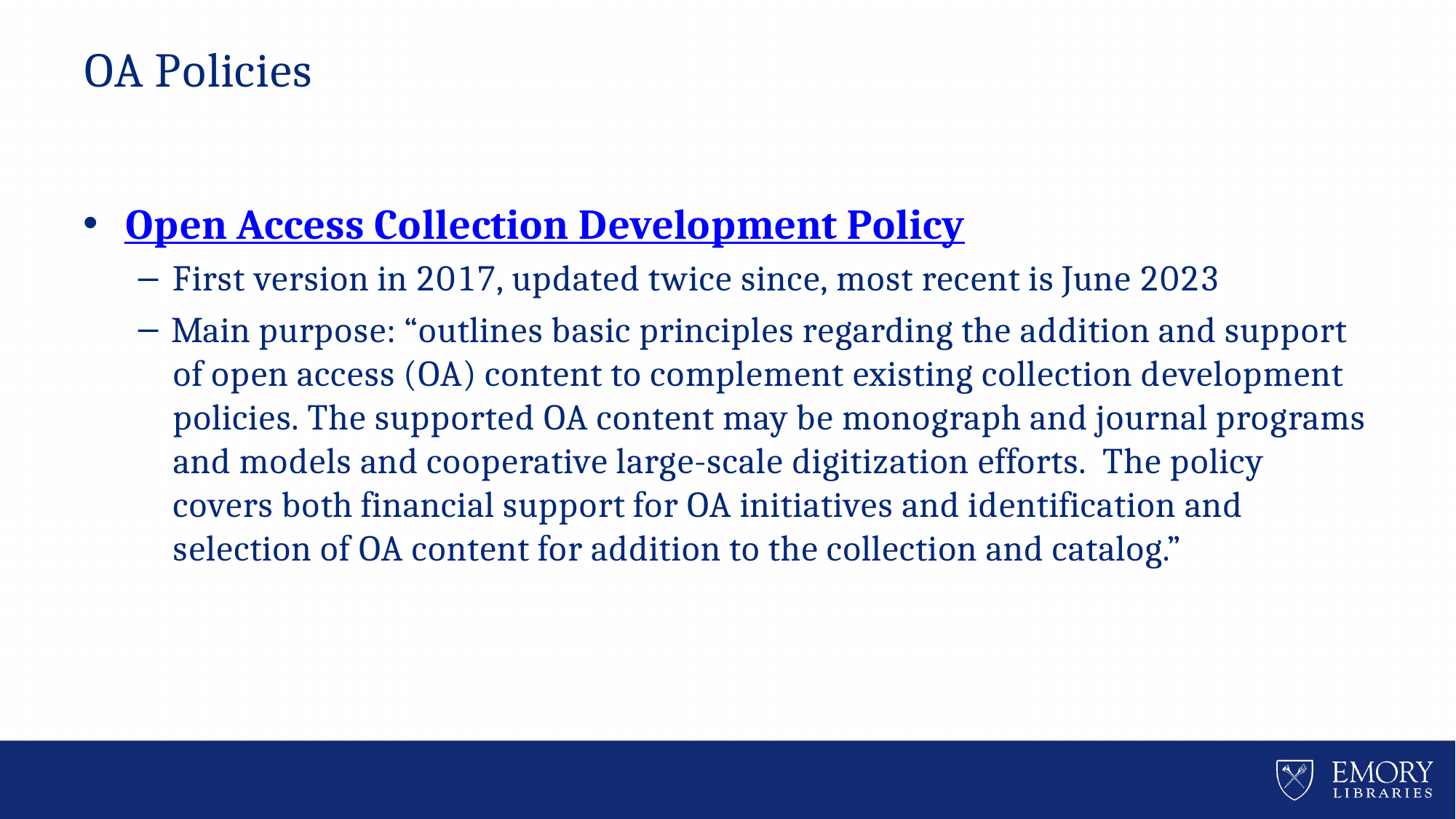

# OA Policies

Open Access Collection Development Policy
First version in 2017, updated twice since, most recent is June 2023
Main purpose: “outlines basic principles regarding the addition and support of open access (OA) content to complement existing collection development policies. The supported OA content may be monograph and journal programs and models and cooperative large-scale digitization efforts.  The policy covers both financial support for OA initiatives and identification and selection of OA content for addition to the collection and catalog.”